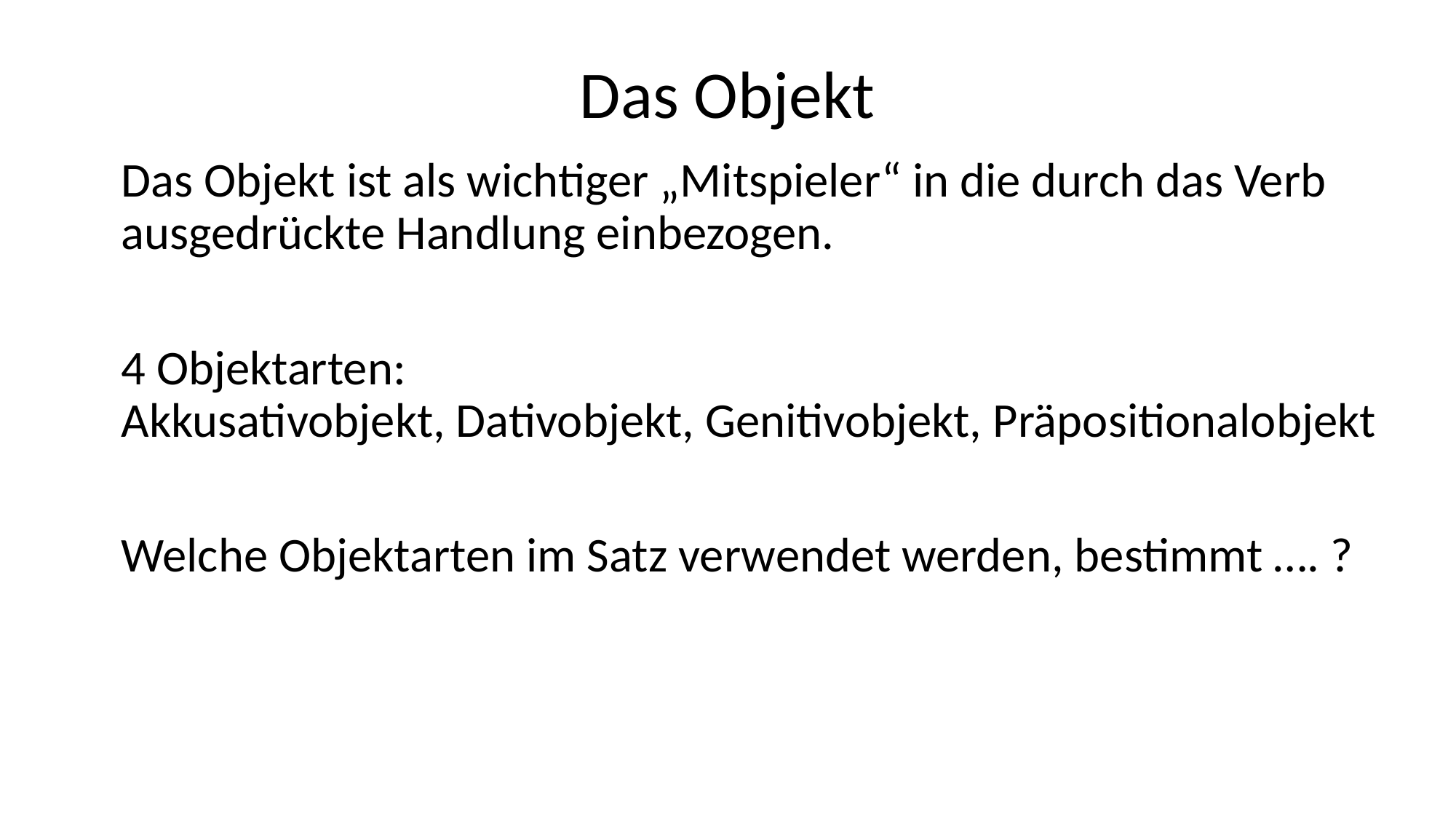

# Das Objekt
Das Objekt ist als wichtiger „Mitspieler“ in die durch das Verb ausgedrückte Handlung einbezogen.

4 Objektarten:                                                                                        Akkusativobjekt, Dativobjekt, Genitivobjekt, Präpositionalobjekt

Welche Objektarten im Satz verwendet werden, bestimmt …. ?